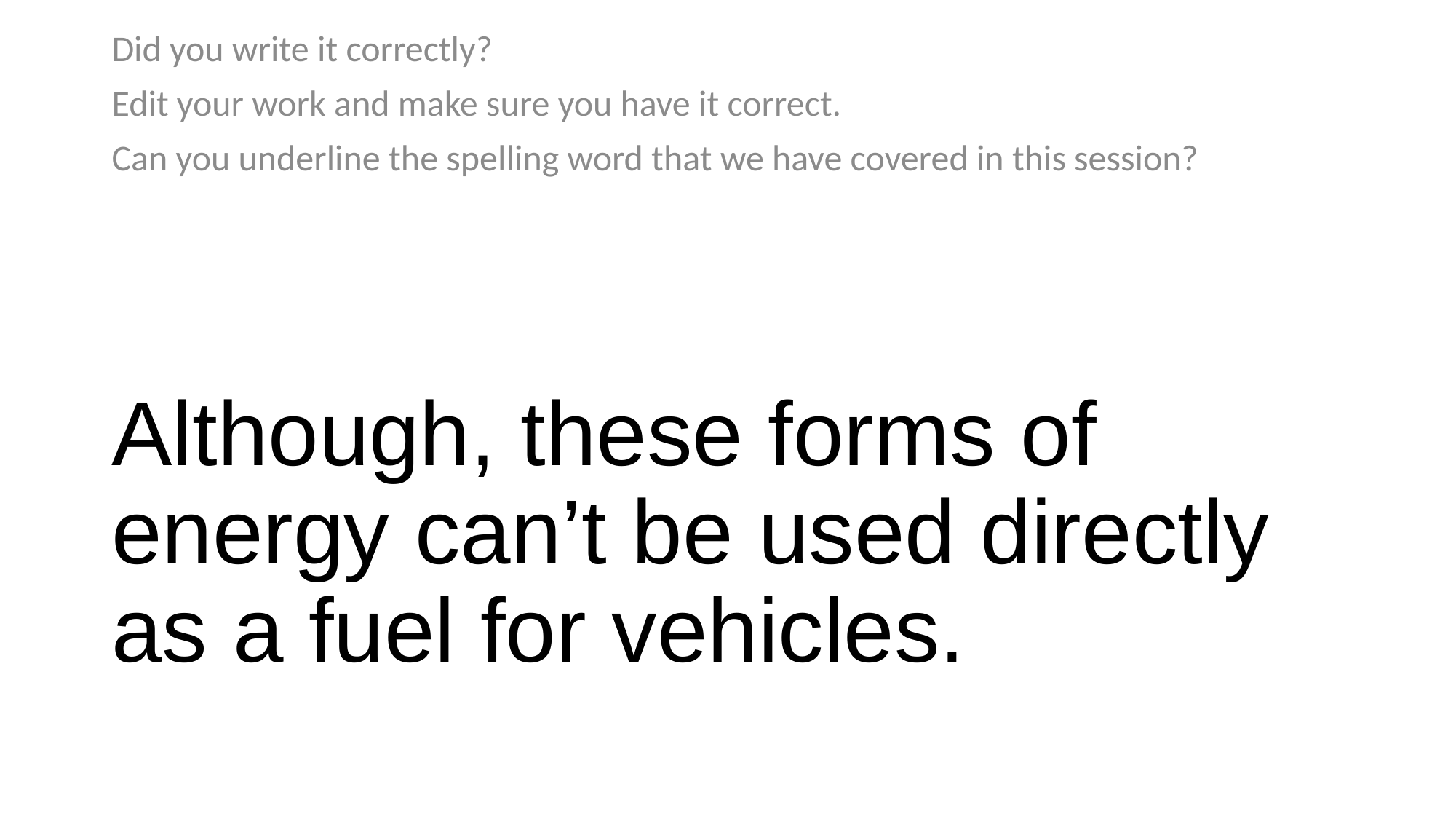

Did you write it correctly?
Edit your work and make sure you have it correct.
Can you underline the spelling word that we have covered in this session?
# Although, these forms of energy can’t be used directly as a fuel for vehicles.